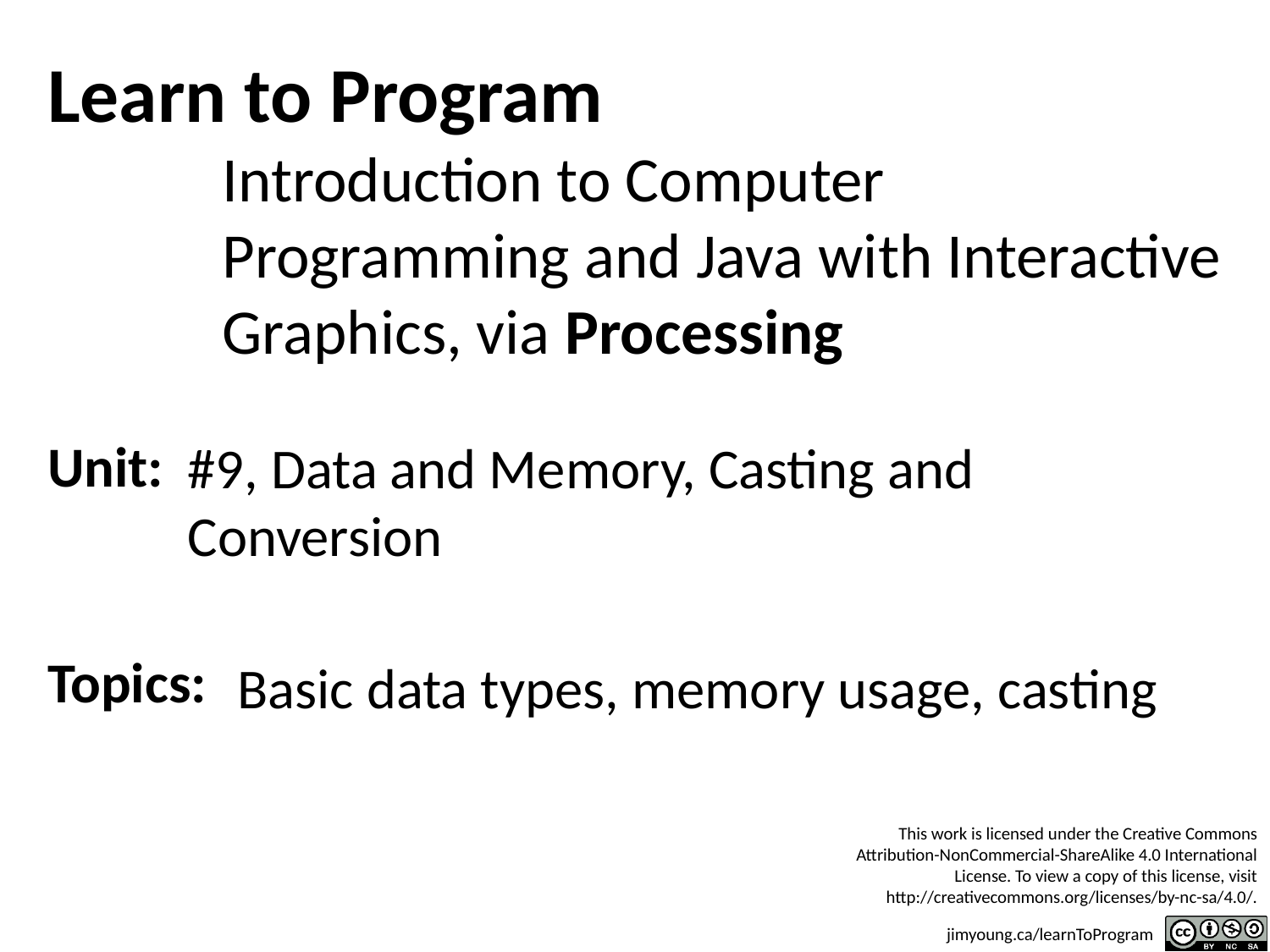

#9, Data and Memory, Casting and Conversion
Basic data types, memory usage, casting